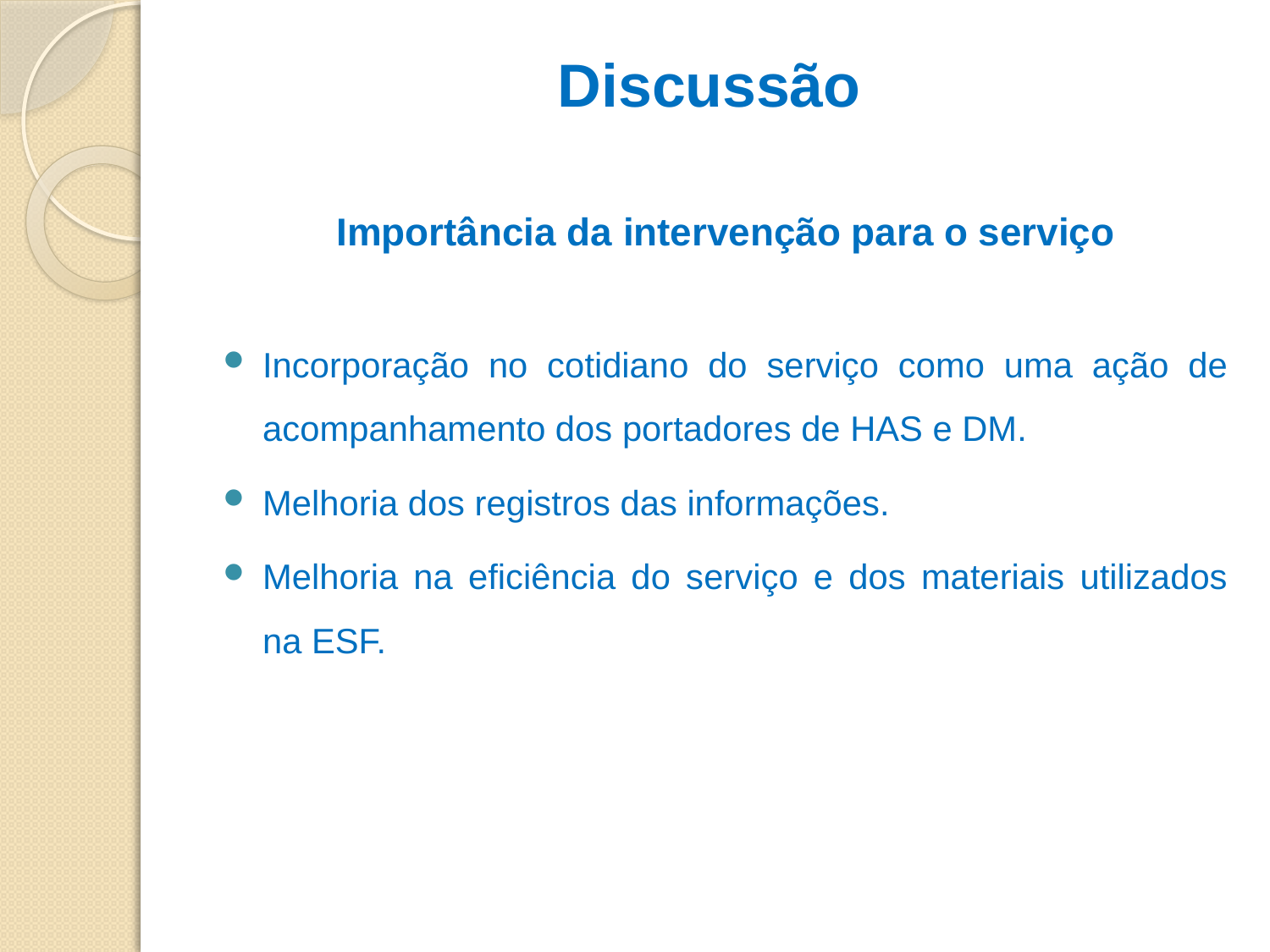

# Discussão
Importância da intervenção para o serviço

Incorporação no cotidiano do serviço como uma ação de acompanhamento dos portadores de HAS e DM.
Melhoria dos registros das informações.
Melhoria na eficiência do serviço e dos materiais utilizados na ESF.